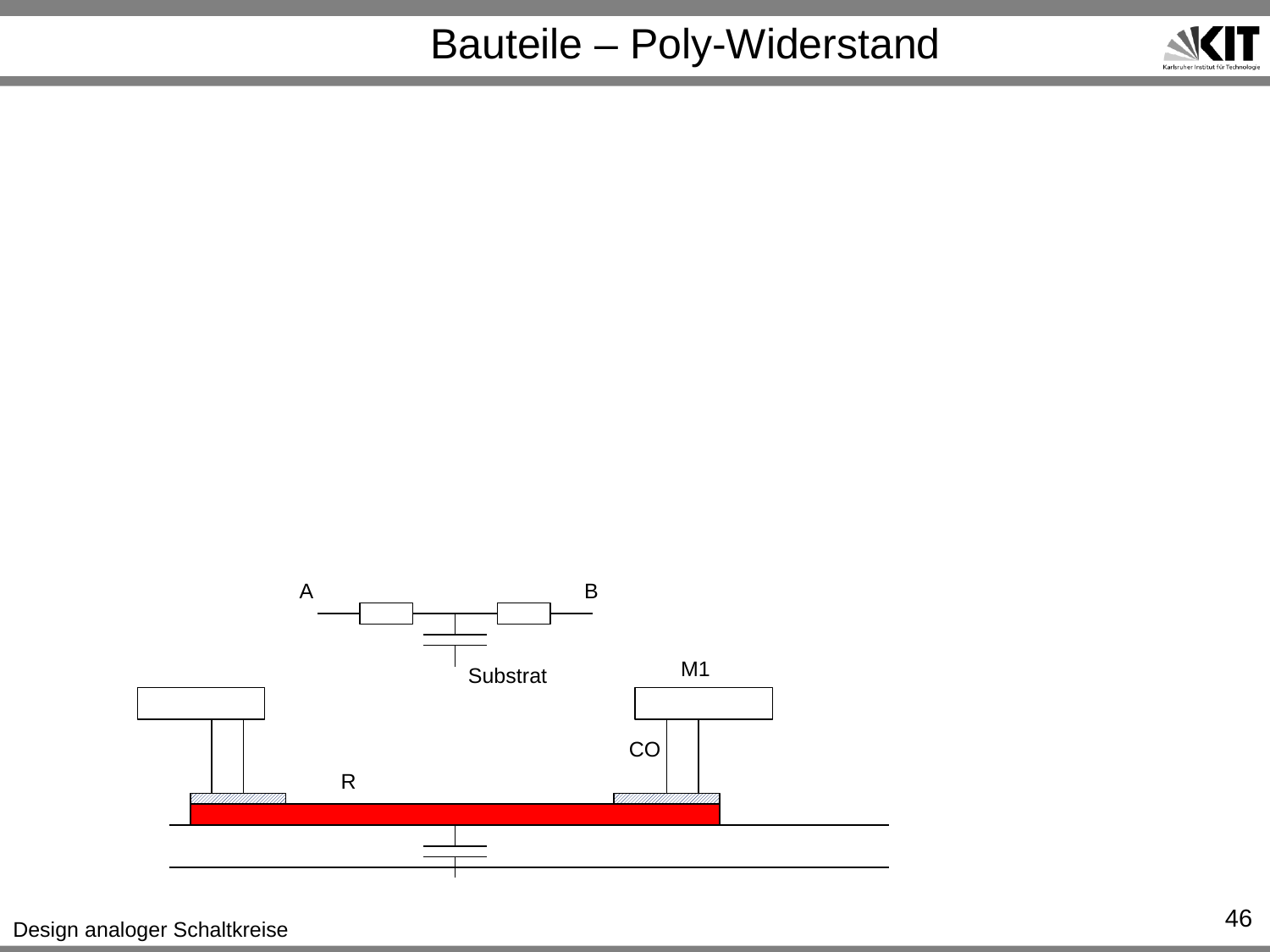

# Bauteile – Poly-Widerstand

A
B
M1
Substrat

CO
R

46